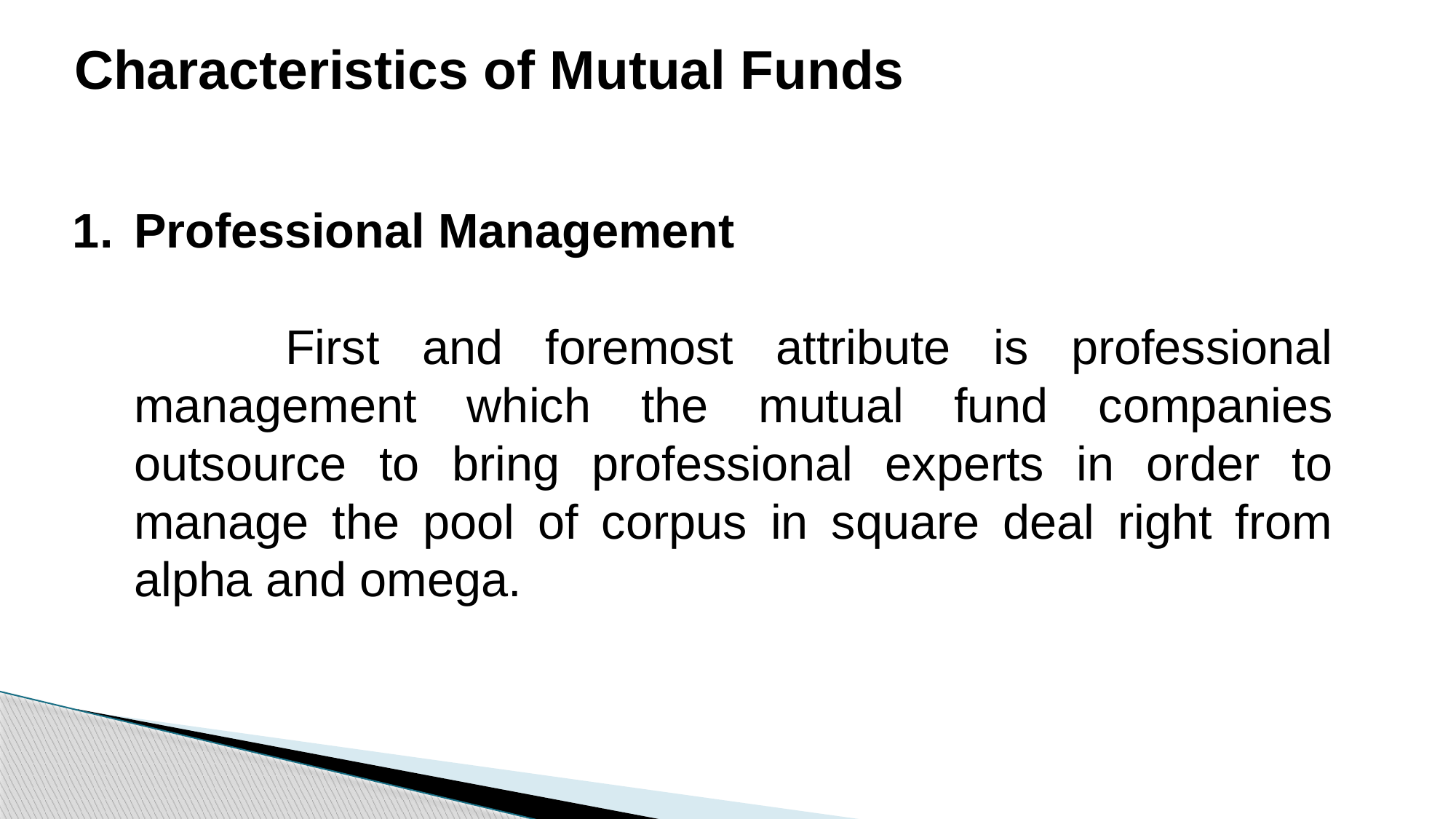

# Characteristics of Mutual Funds
Professional Management

     First and foremost attribute is professional management which the mutual fund companies outsource to bring professional experts in order to manage the pool of corpus in square deal right from alpha and omega.